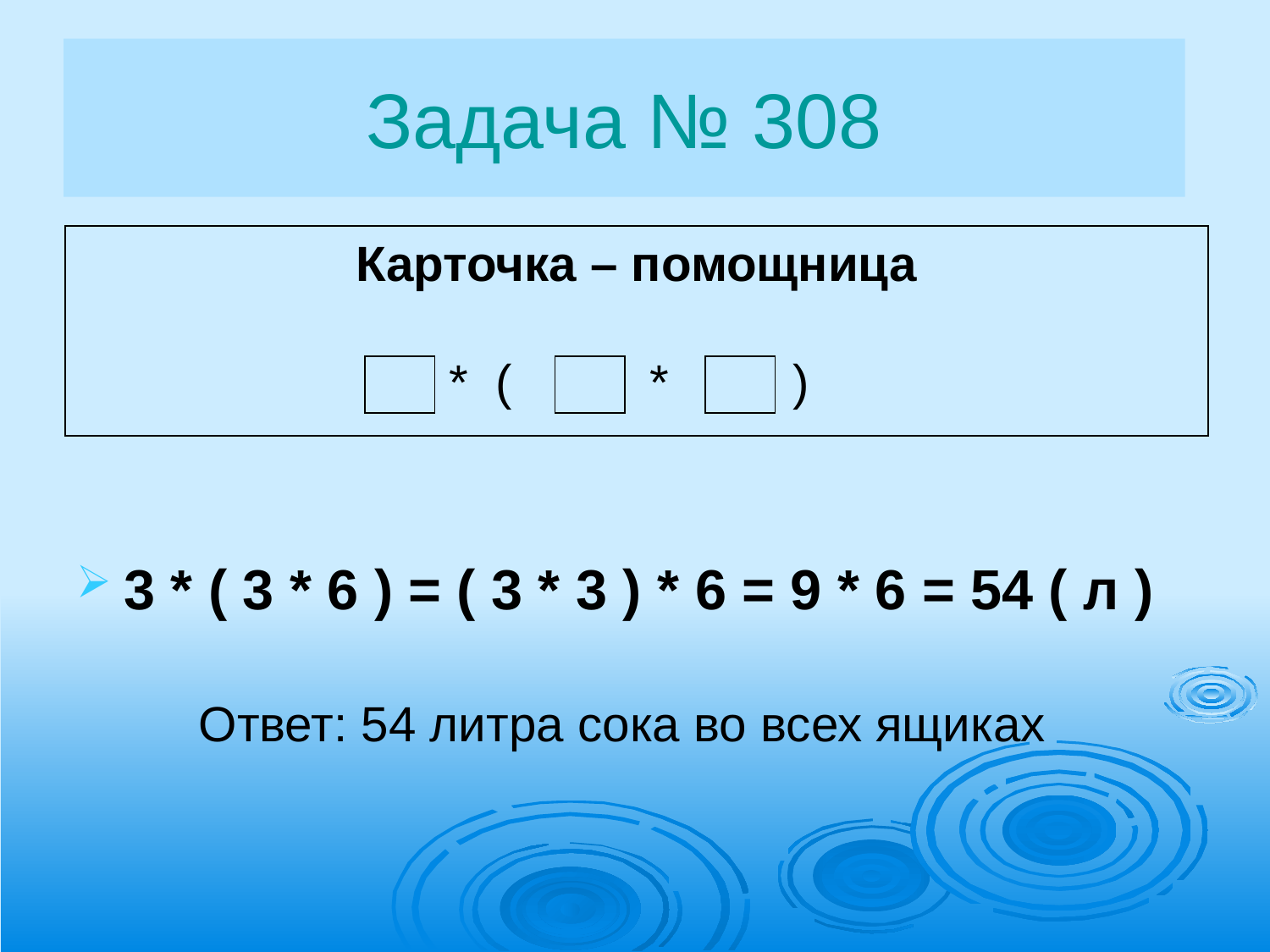

# Задача № 308
Карточка – помощница

*  (          *         )

3 * ( 3 * 6 ) = ( 3 * 3 ) * 6 = 9 * 6 = 54 ( л )
Ответ: 54 литра сока во всех ящиках